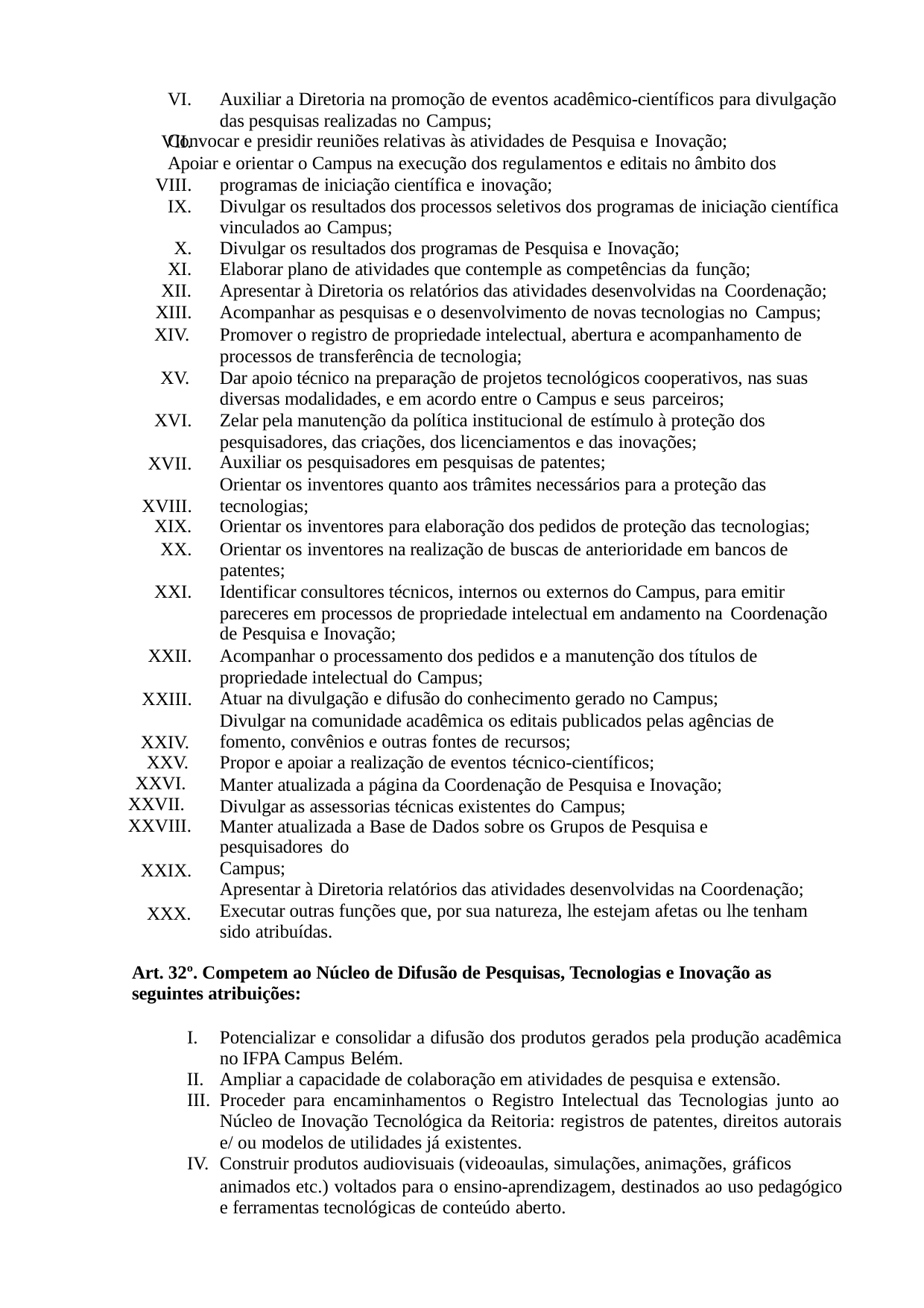

VI.	Auxiliar a Diretoria na promoção de eventos acadêmico-científicos para divulgação  das pesquisas realizadas no Campus;
Convocar e presidir reuniões relativas às atividades de Pesquisa e Inovação;
Apoiar e orientar o Campus na execução dos regulamentos e editais no âmbito dos  programas de iniciação científica e inovação;
Divulgar os resultados dos processos seletivos dos programas de iniciação científica  vinculados ao Campus;
Divulgar os resultados dos programas de Pesquisa e Inovação;
Elaborar plano de atividades que contemple as competências da função;
Apresentar à Diretoria os relatórios das atividades desenvolvidas na Coordenação;
Acompanhar as pesquisas e o desenvolvimento de novas tecnologias no Campus;
Promover o registro de propriedade intelectual, abertura e acompanhamento de  processos de transferência de tecnologia;
Dar apoio técnico na preparação de projetos tecnológicos cooperativos, nas suas  diversas modalidades, e em acordo entre o Campus e seus parceiros;
Zelar pela manutenção da política institucional de estímulo à proteção dos  pesquisadores, das criações, dos licenciamentos e das inovações;
Auxiliar os pesquisadores em pesquisas de patentes;
Orientar os inventores quanto aos trâmites necessários para a proteção das  tecnologias;
Orientar os inventores para elaboração dos pedidos de proteção das tecnologias;
Orientar os inventores na realização de buscas de anterioridade em bancos de  patentes;
Identificar consultores técnicos, internos ou externos do Campus, para emitir  pareceres em processos de propriedade intelectual em andamento na Coordenação
de Pesquisa e Inovação;
Acompanhar o processamento dos pedidos e a manutenção dos títulos de  propriedade intelectual do Campus;
Atuar na divulgação e difusão do conhecimento gerado no Campus;
Divulgar na comunidade acadêmica os editais publicados pelas agências de  fomento, convênios e outras fontes de recursos;
Propor e apoiar a realização de eventos técnico-científicos;
Manter atualizada a página da Coordenação de Pesquisa e Inovação;  Divulgar as assessorias técnicas existentes do Campus;
Manter atualizada a Base de Dados sobre os Grupos de Pesquisa e pesquisadores do
Campus;
Apresentar à Diretoria relatórios das atividades desenvolvidas na Coordenação;  Executar outras funções que, por sua natureza, lhe estejam afetas ou lhe tenham  sido atribuídas.
VII.  VIII.
XVI.
XVII.  XVIII.
XXI.
XXII.
XXIII.  XXIV.
XXV.  XXVI.  XXVII.  XXVIII.
XXIX.  XXX.
Art. 32º. Competem ao Núcleo de Difusão de Pesquisas, Tecnologias e Inovação as  seguintes atribuições:

Potencializar e consolidar a difusão dos produtos gerados pela produção acadêmica  no IFPA Campus Belém.
Ampliar a capacidade de colaboração em atividades de pesquisa e extensão.
Proceder para encaminhamentos o Registro Intelectual das Tecnologias junto ao  Núcleo de Inovação Tecnológica da Reitoria: registros de patentes, direitos autorais  e/ ou modelos de utilidades já existentes.
Construir produtos audiovisuais (videoaulas, simulações, animações, gráficos
animados etc.) voltados para o ensino-aprendizagem, destinados ao uso pedagógico  e ferramentas tecnológicas de conteúdo aberto.